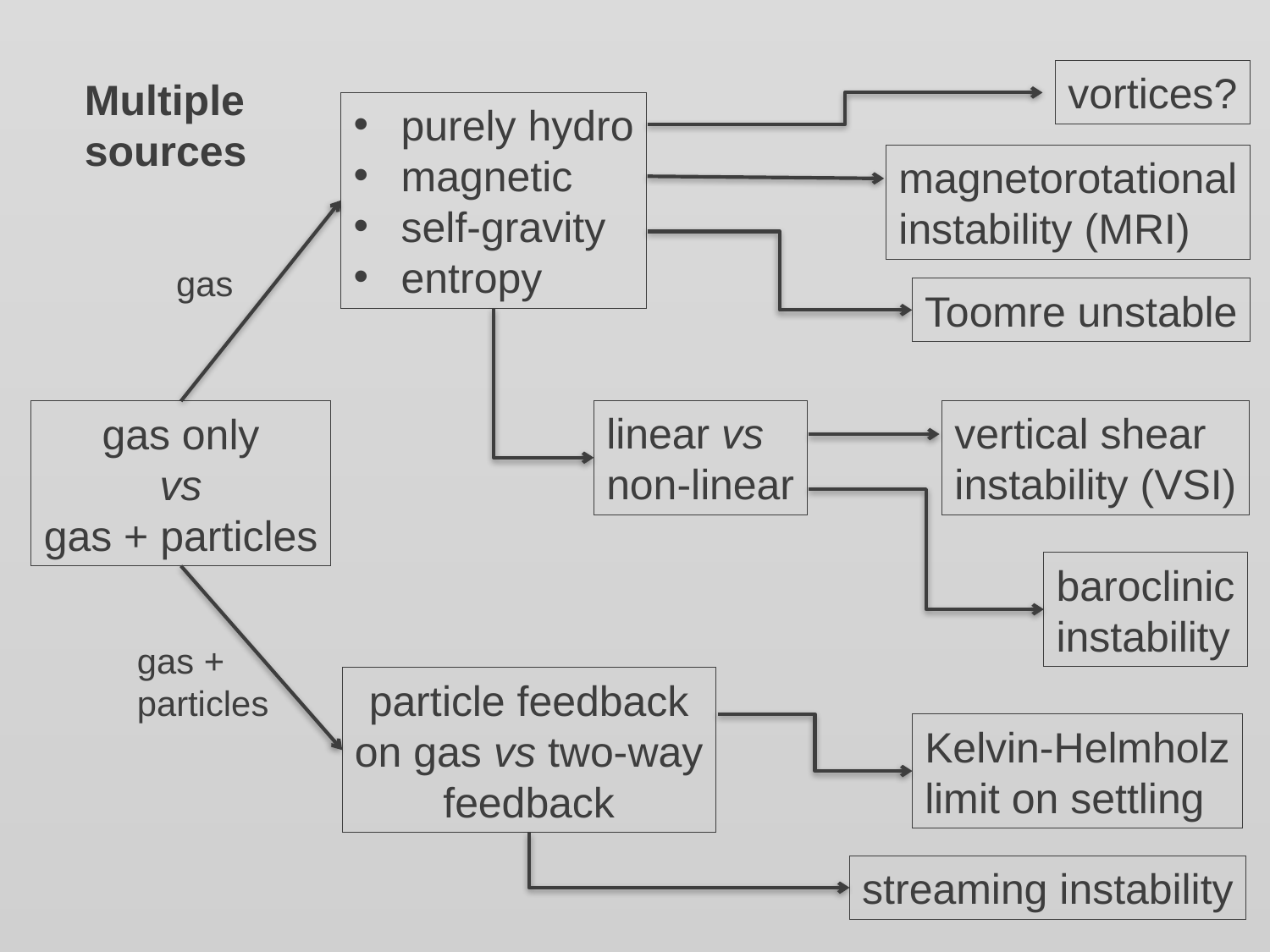

vortices?
Multiple
sources
purely hydro
magnetic
self-gravity
entropy
magnetorotational
instability (MRI)
gas
Toomre unstable
linear vs
non-linear
vertical shear
instability (VSI)
gas only
vs
gas + particles
baroclinic
instability
gas +
particles
particle feedback
on gas vs two-way
feedback
Kelvin-Helmholz
limit on settling
streaming instability